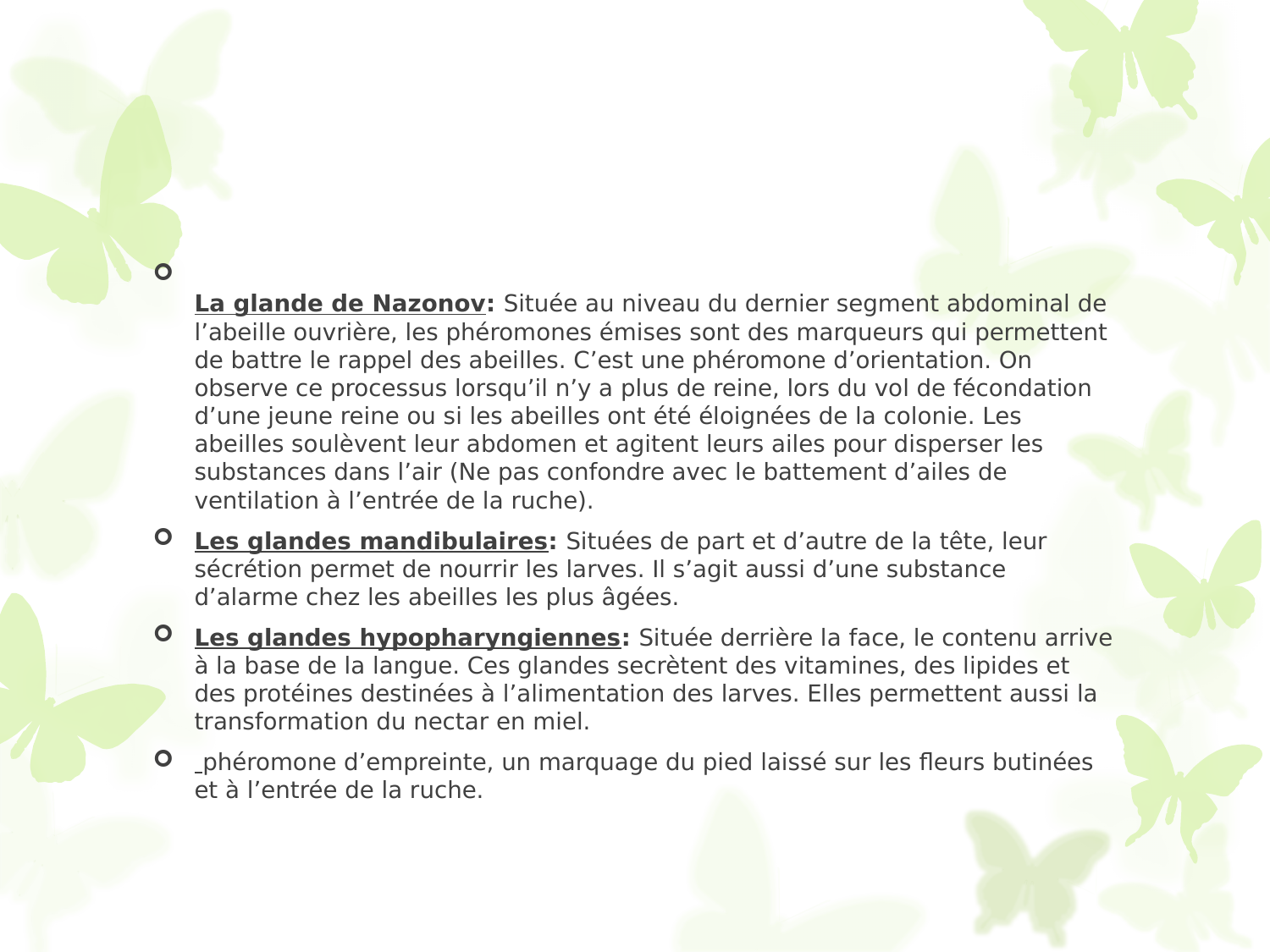

#
La glande de Nazonov: Située au niveau du dernier segment abdominal de l’abeille ouvrière, les phéromones émises sont des marqueurs qui permettent de battre le rappel des abeilles. C’est une phéromone d’orientation. On observe ce processus lorsqu’il n’y a plus de reine, lors du vol de fécondation d’une jeune reine ou si les abeilles ont été éloignées de la colonie. Les abeilles soulèvent leur abdomen et agitent leurs ailes pour disperser les substances dans l’air (Ne pas confondre avec le battement d’ailes de ventilation à l’entrée de la ruche).
Les glandes mandibulaires: Situées de part et d’autre de la tête, leur sécrétion permet de nourrir les larves. Il s’agit aussi d’une substance d’alarme chez les abeilles les plus âgées.
Les glandes hypopharyngiennes: Située derrière la face, le contenu arrive à la base de la langue. Ces glandes secrètent des vitamines, des lipides et des protéines destinées à l’alimentation des larves. Elles permettent aussi la transformation du nectar en miel.
 phéromone d’empreinte, un marquage du pied laissé sur les fleurs butinées et à l’entrée de la ruche.